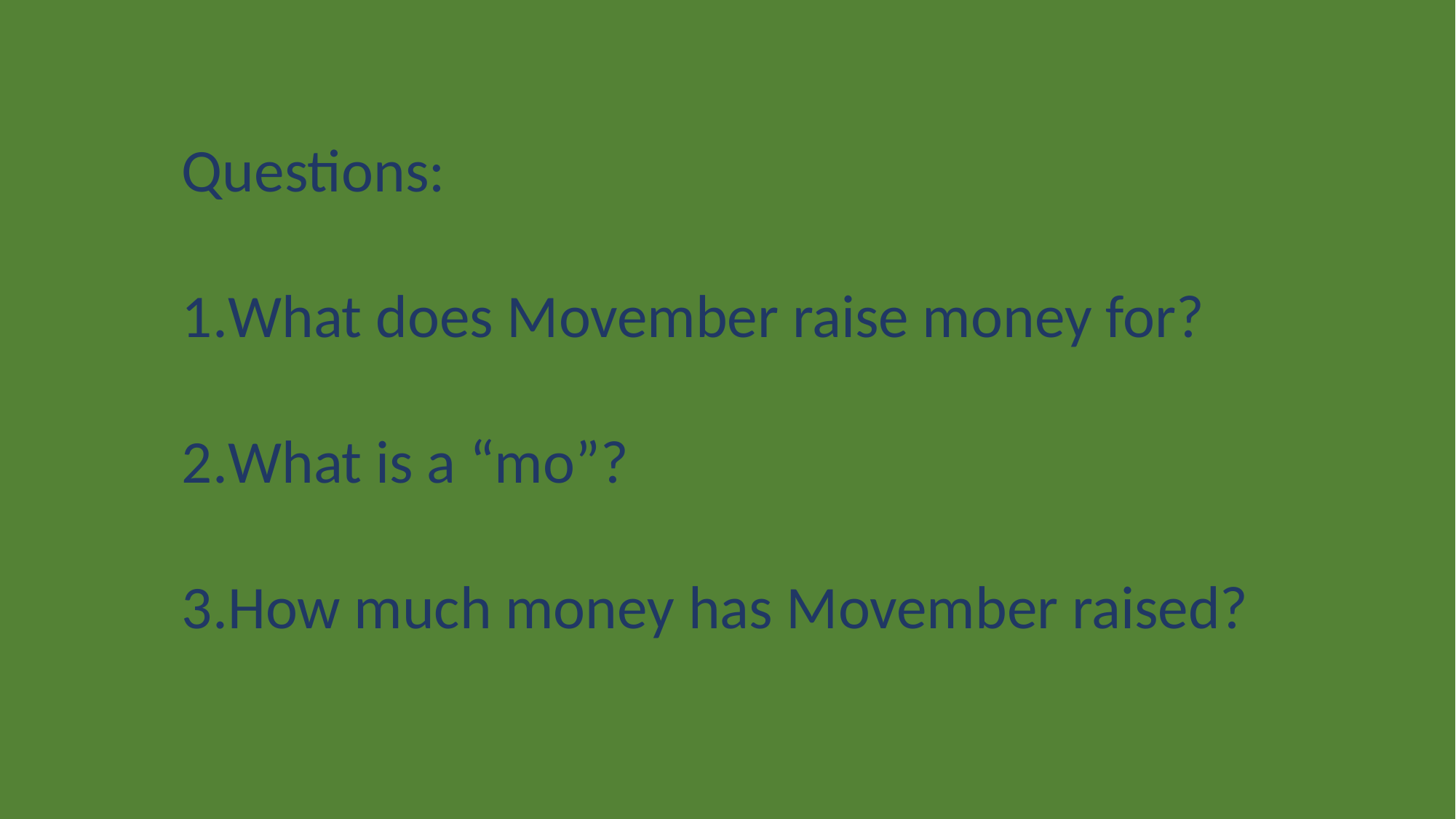

Questions:

What does Movember raise money for?

What is a “mo”?

How much money has Movember raised?